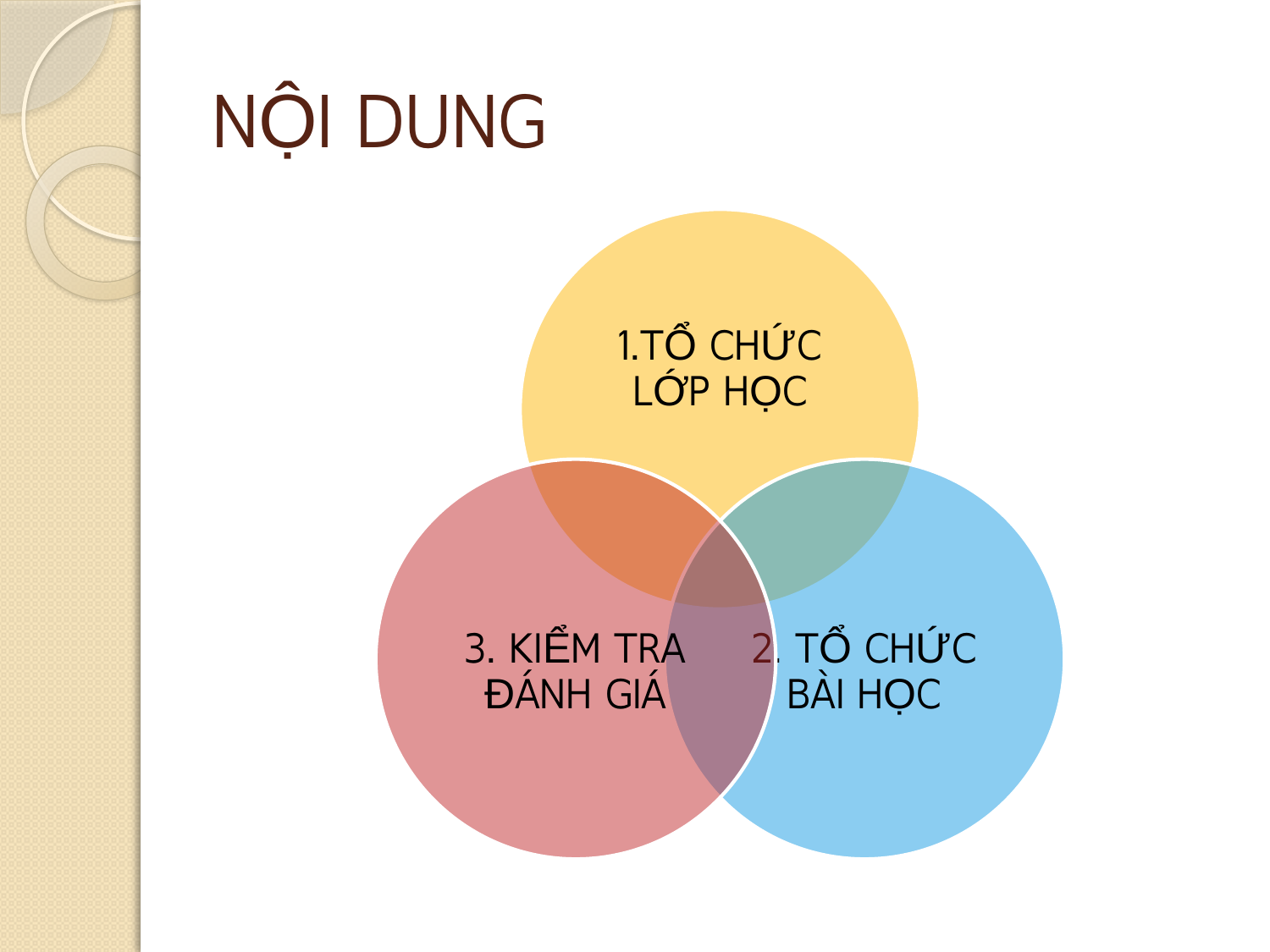

# NỘI DUNG
1.TỔ CHỨC LỚP HỌC
2. TỔ CHỨC BÀI HỌC
3. KIỂM TRA ĐÁNH GIÁ